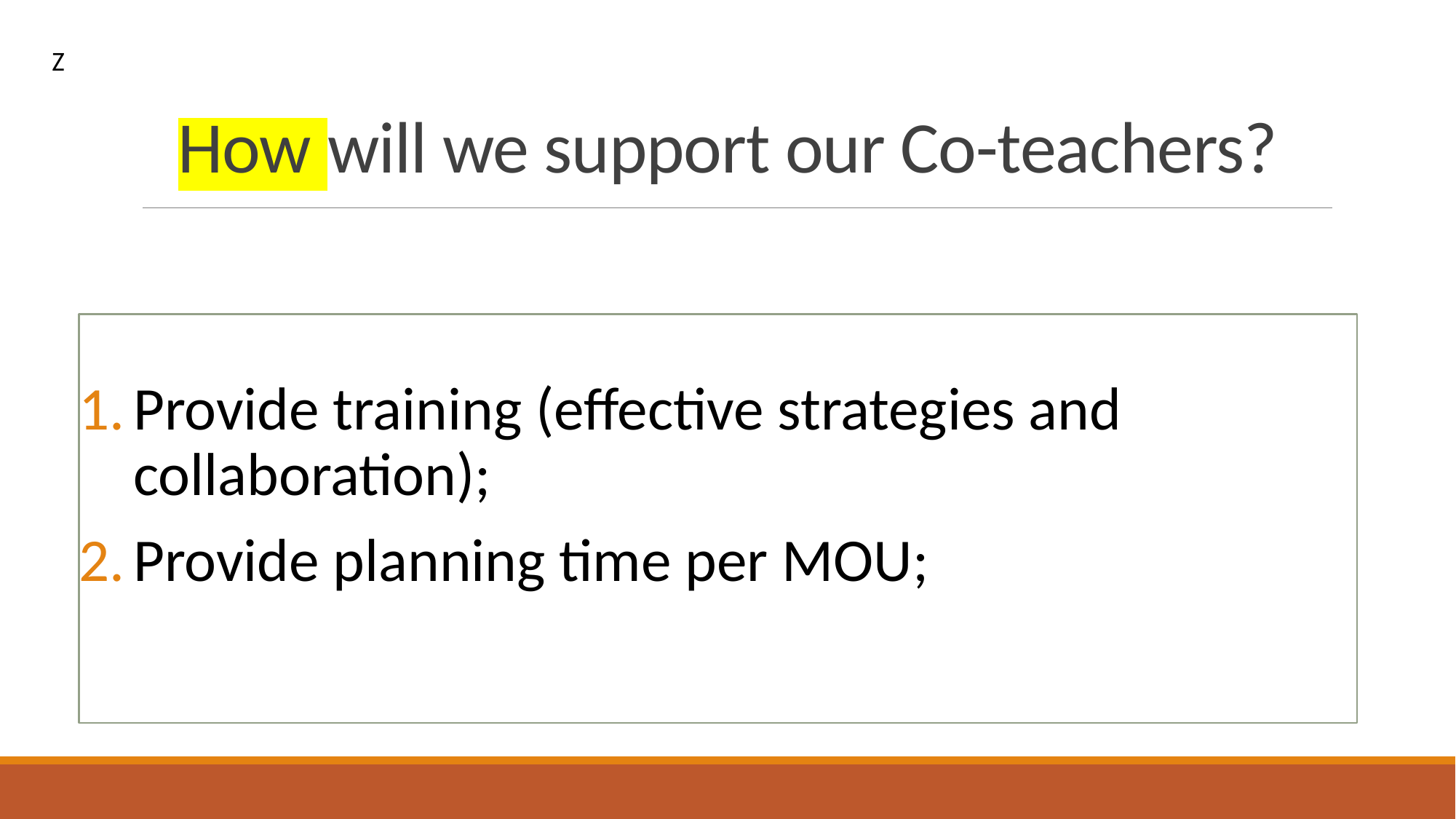

Z
# How will we support our Co-teachers?

Provide training (effective strategies and collaboration);
Provide planning time per MOU;